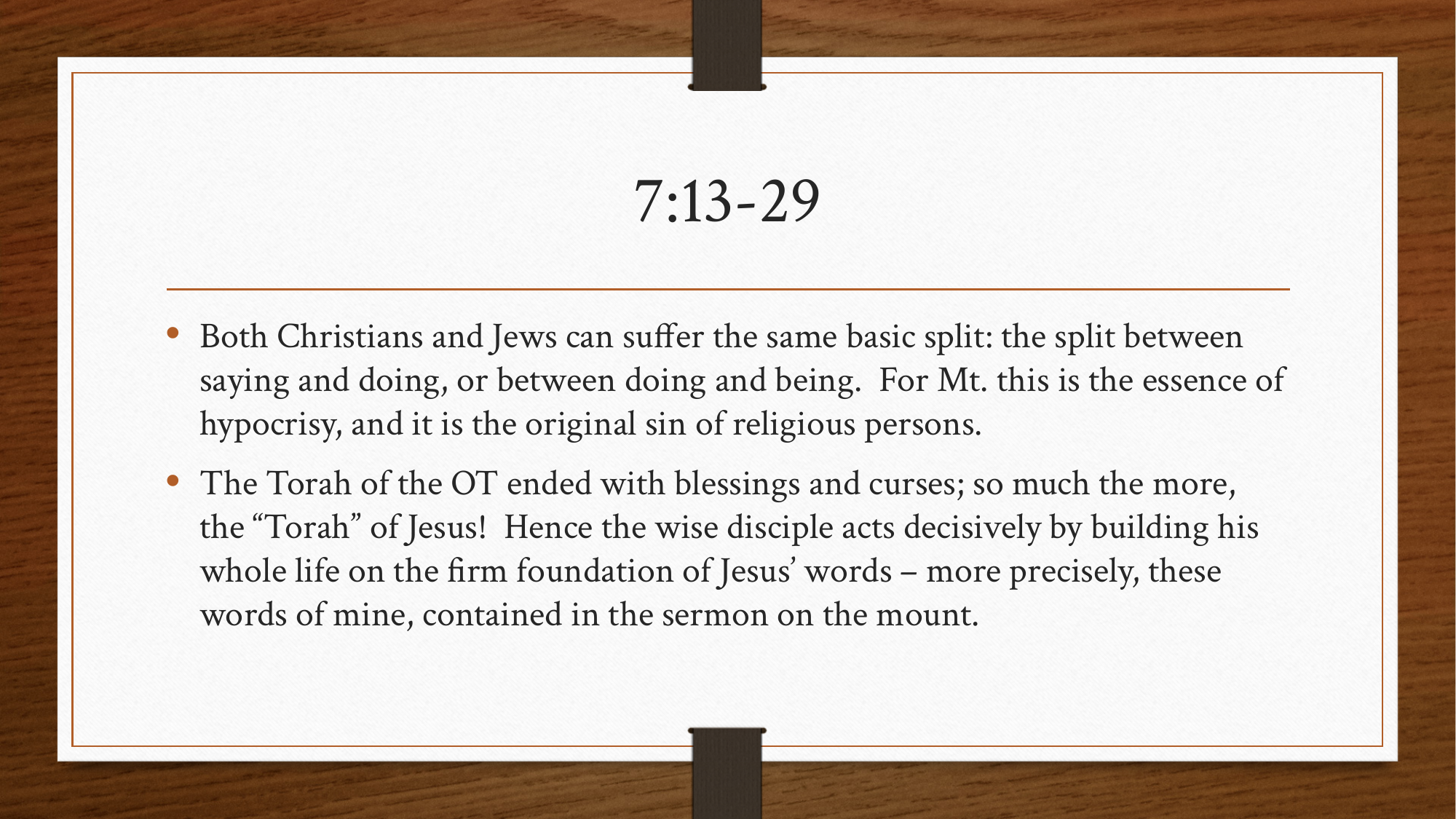

# 7:13-29
Both Christians and Jews can suffer the same basic split: the split between saying and doing, or between doing and being.  For Mt. this is the essence of hypocrisy, and it is the original sin of religious persons.
The Torah of the OT ended with blessings and curses; so much the more, the “Torah” of Jesus!  Hence the wise disciple acts decisively by building his whole life on the firm foundation of Jesus’ words – more precisely, these words of mine, contained in the sermon on the mount.